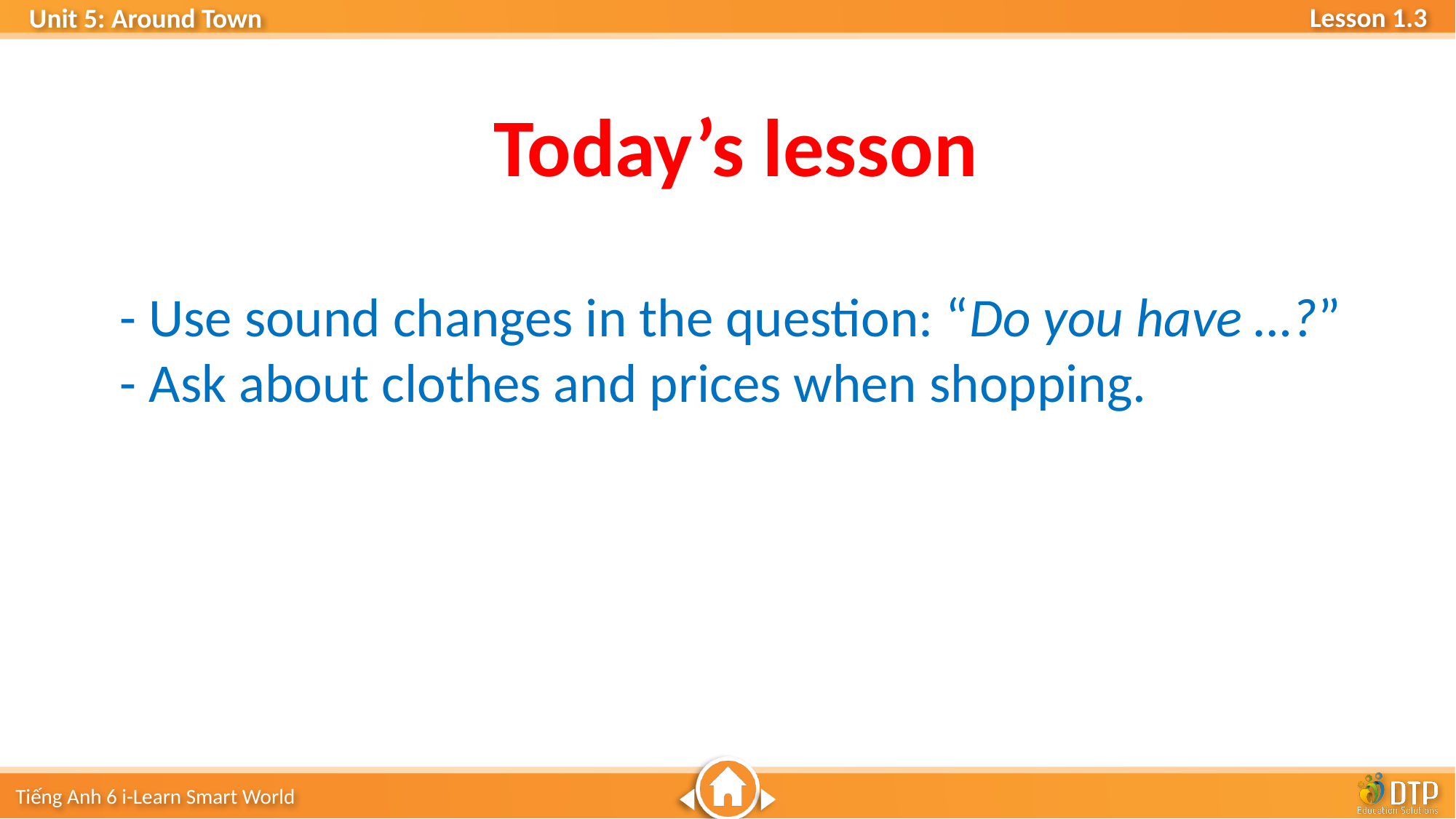

Today’s lesson

- Use sound changes in the question: “Do you have …?”
- Ask about clothes and prices when shopping.